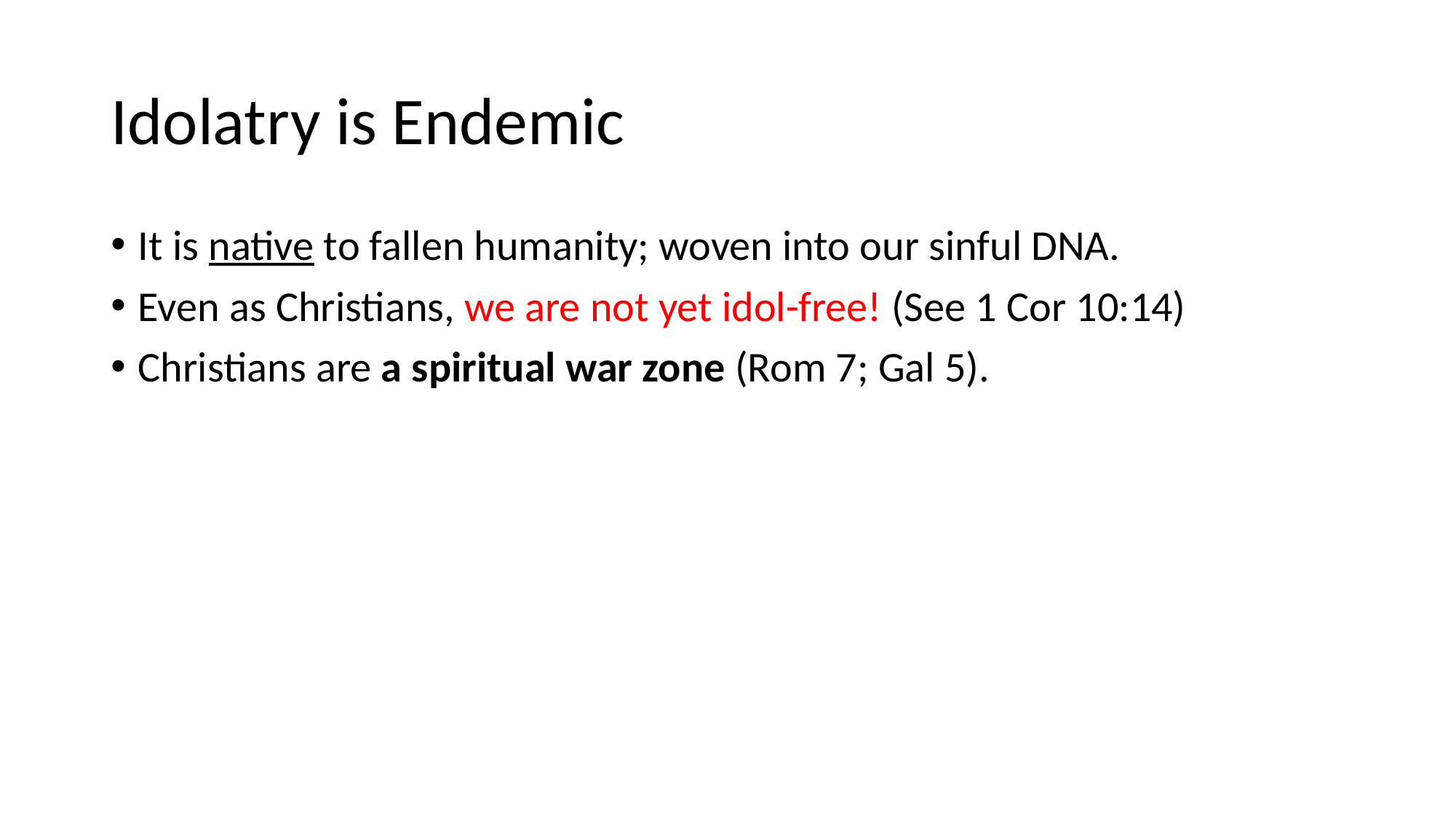

# Idolatry is Endemic
It is native to fallen humanity; woven into our sinful DNA.
Even as Christians, we are not yet idol-free! (See 1 Cor 10:14)
Christians are a spiritual war zone (Rom 7; Gal 5).